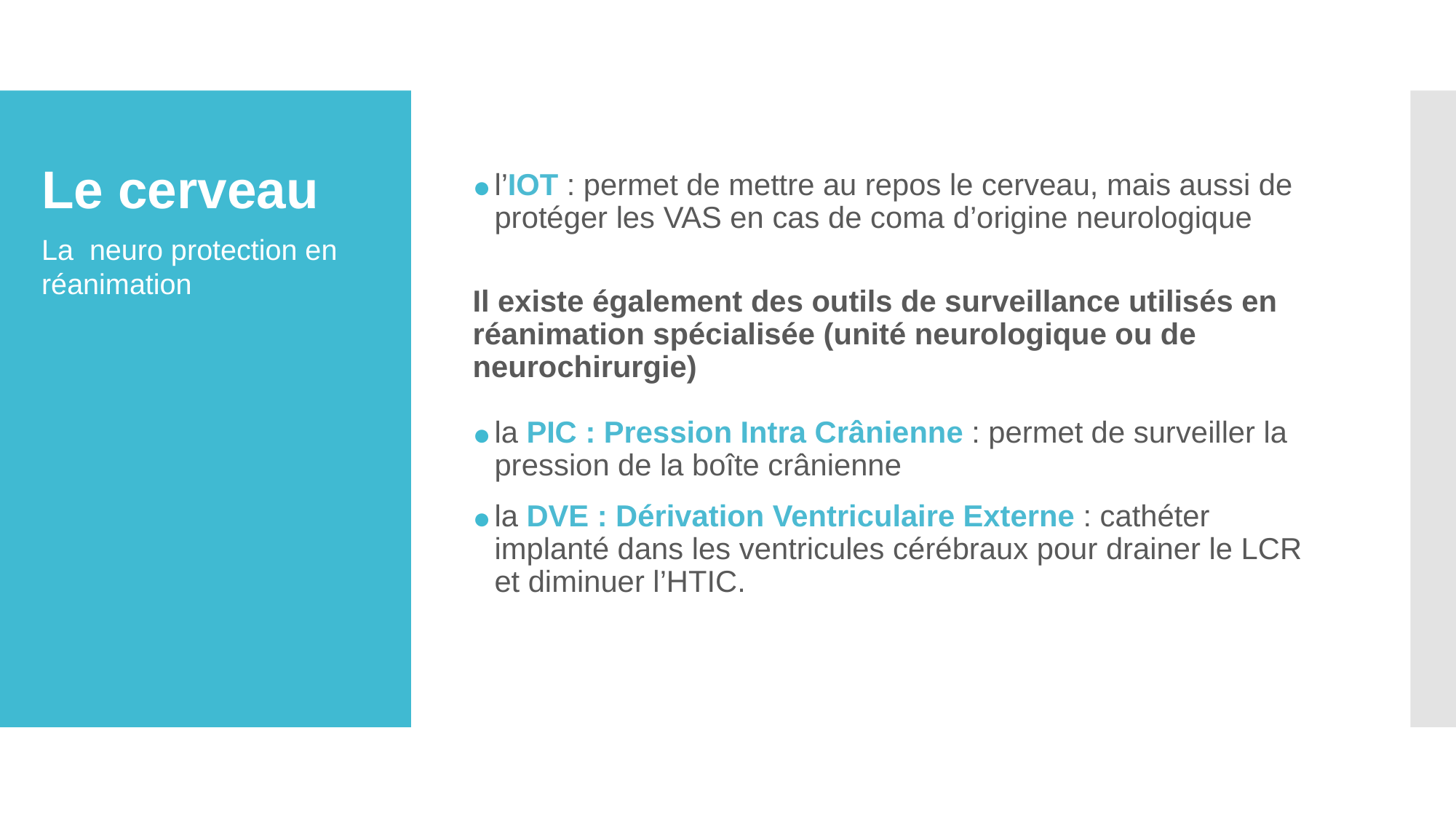

l’IOT : permet de mettre au repos le cerveau, mais aussi de protéger les VAS en cas de coma d’origine neurologique

Il existe également des outils de surveillance utilisés en réanimation spécialisée (unité neurologique ou de neurochirurgie)

la PIC : Pression Intra Crânienne : permet de surveiller la pression de la boîte crânienne
la DVE : Dérivation Ventriculaire Externe : cathéter implanté dans les ventricules cérébraux pour drainer le LCR et diminuer l’HTIC.

# Le cerveau
La  neuro protection en réanimation